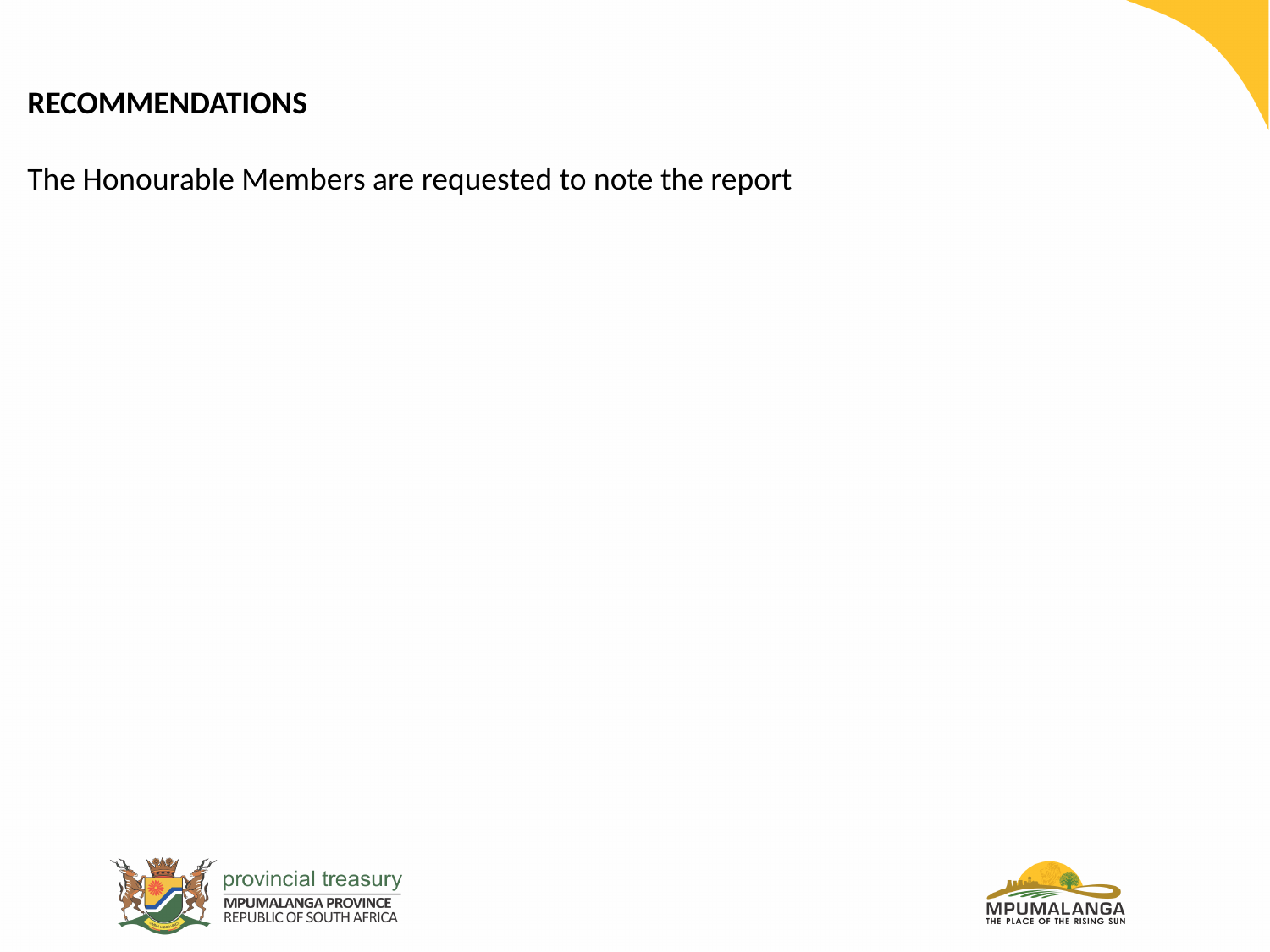

RECOMMENDATIONS

The Honourable Members are requested to note the report